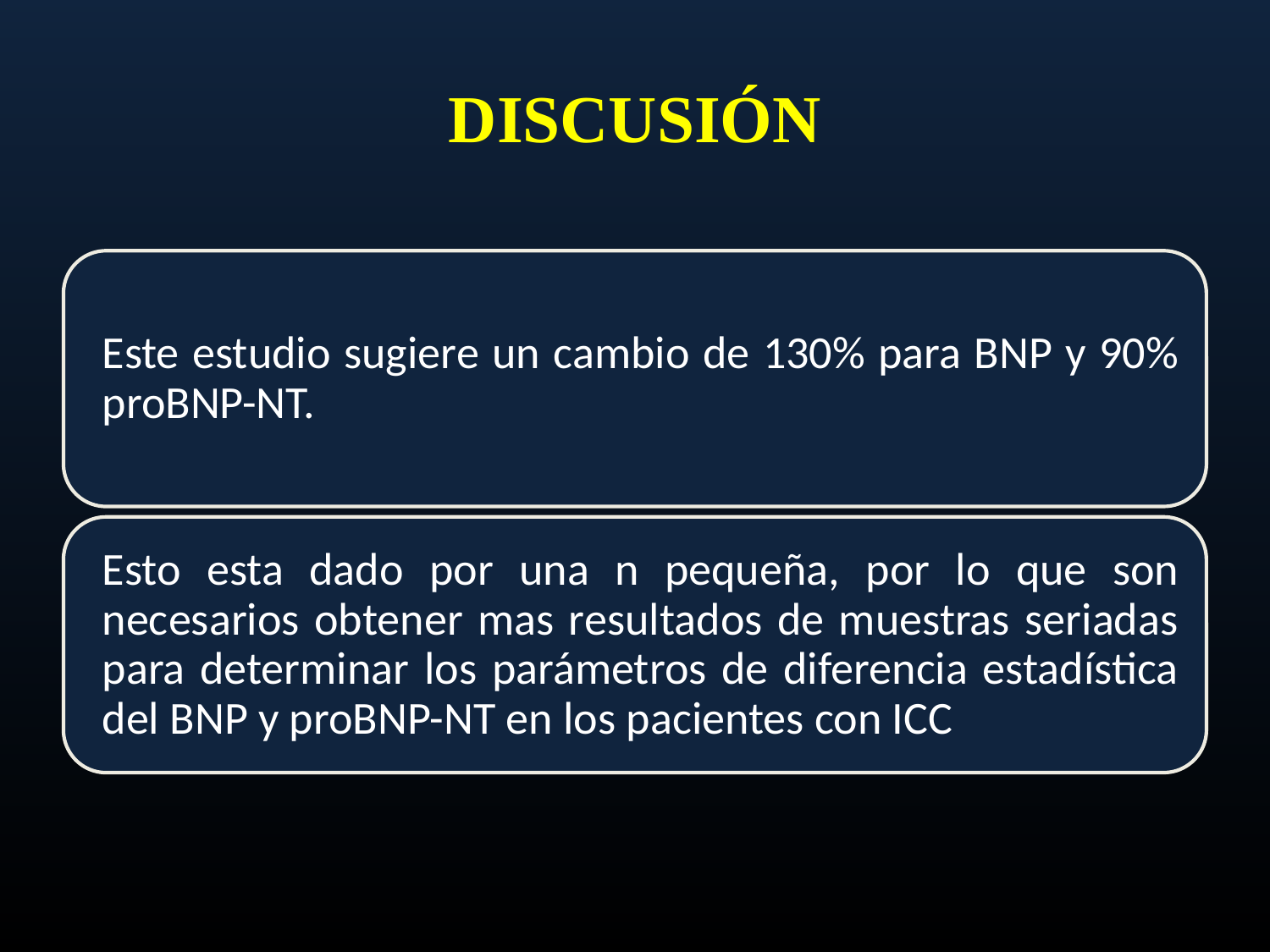

# DISCUSIÓN
Este estudio sugiere un cambio de 130% para BNP y 90% proBNP-NT.
Esto esta dado por una n pequeña, por lo que son necesarios obtener mas resultados de muestras seriadas para determinar los parámetros de diferencia estadística del BNP y proBNP-NT en los pacientes con ICC